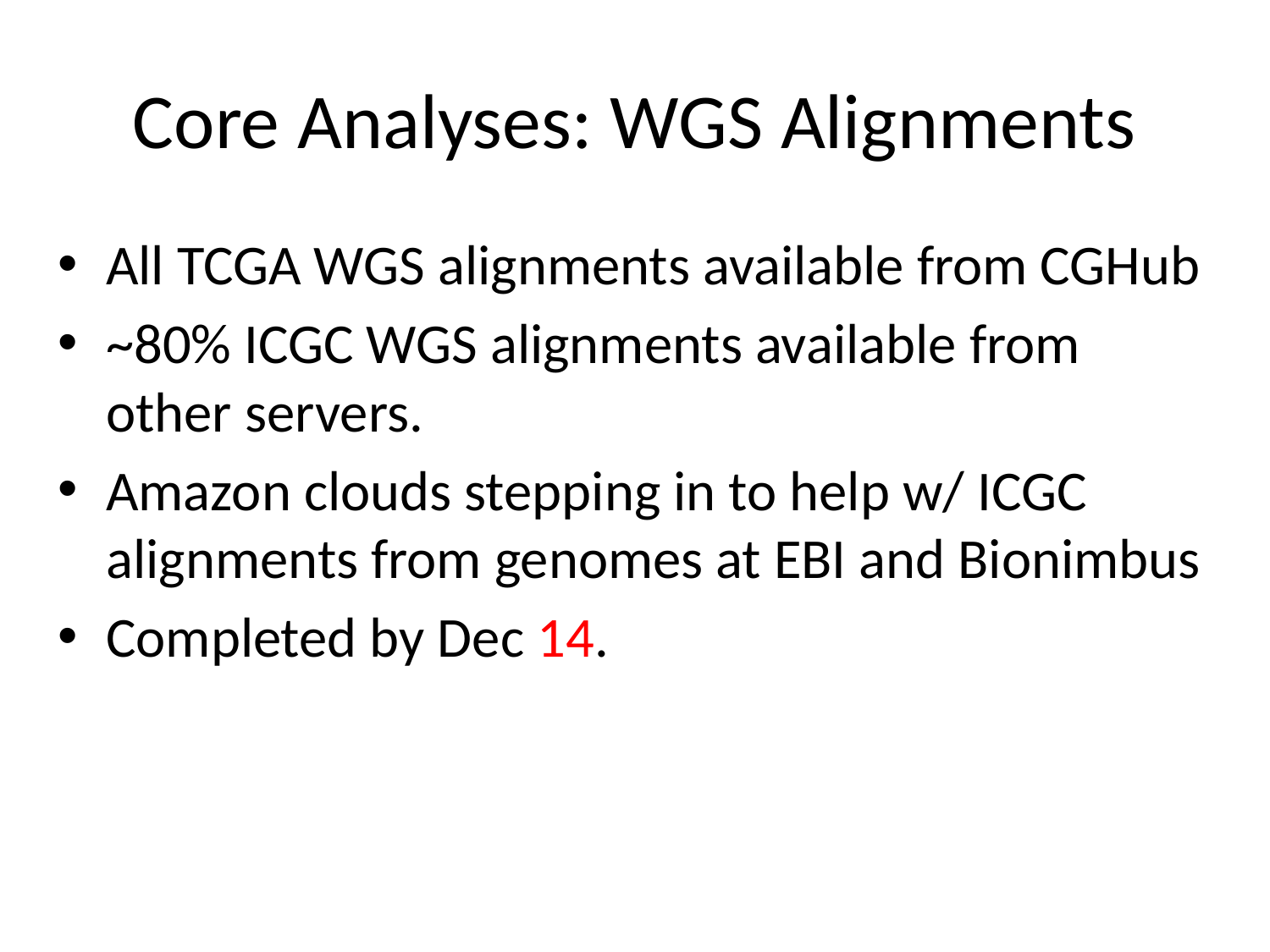

# Core Analyses: WGS Alignments
All TCGA WGS alignments available from CGHub
~80% ICGC WGS alignments available from other servers.
Amazon clouds stepping in to help w/ ICGC alignments from genomes at EBI and Bionimbus
Completed by Dec 14.